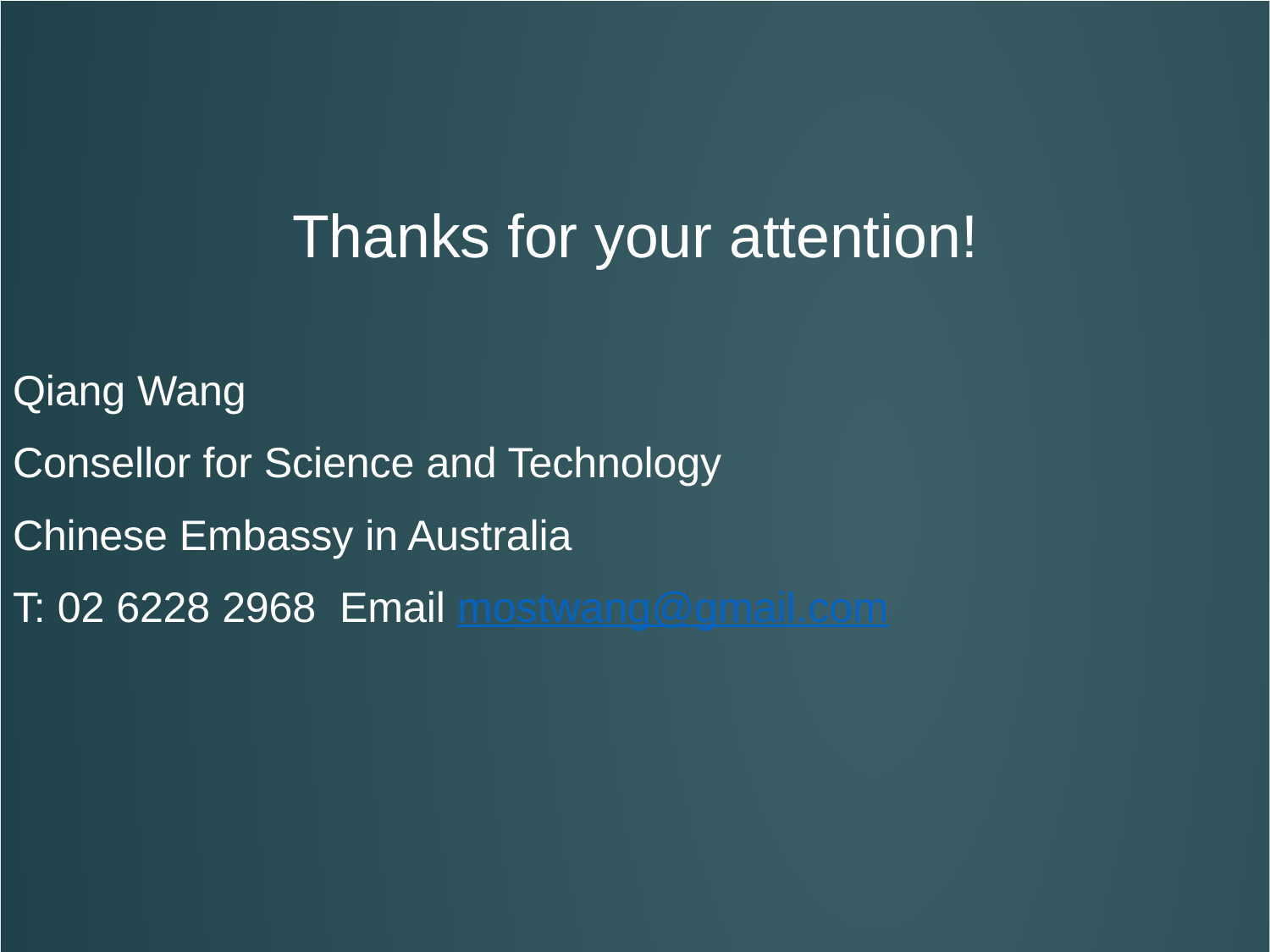

Thanks for your attention!

Qiang Wang
Consellor for Science and Technology
Chinese Embassy in Australia
T: 02 6228 2968  Email mostwang@gmail.com